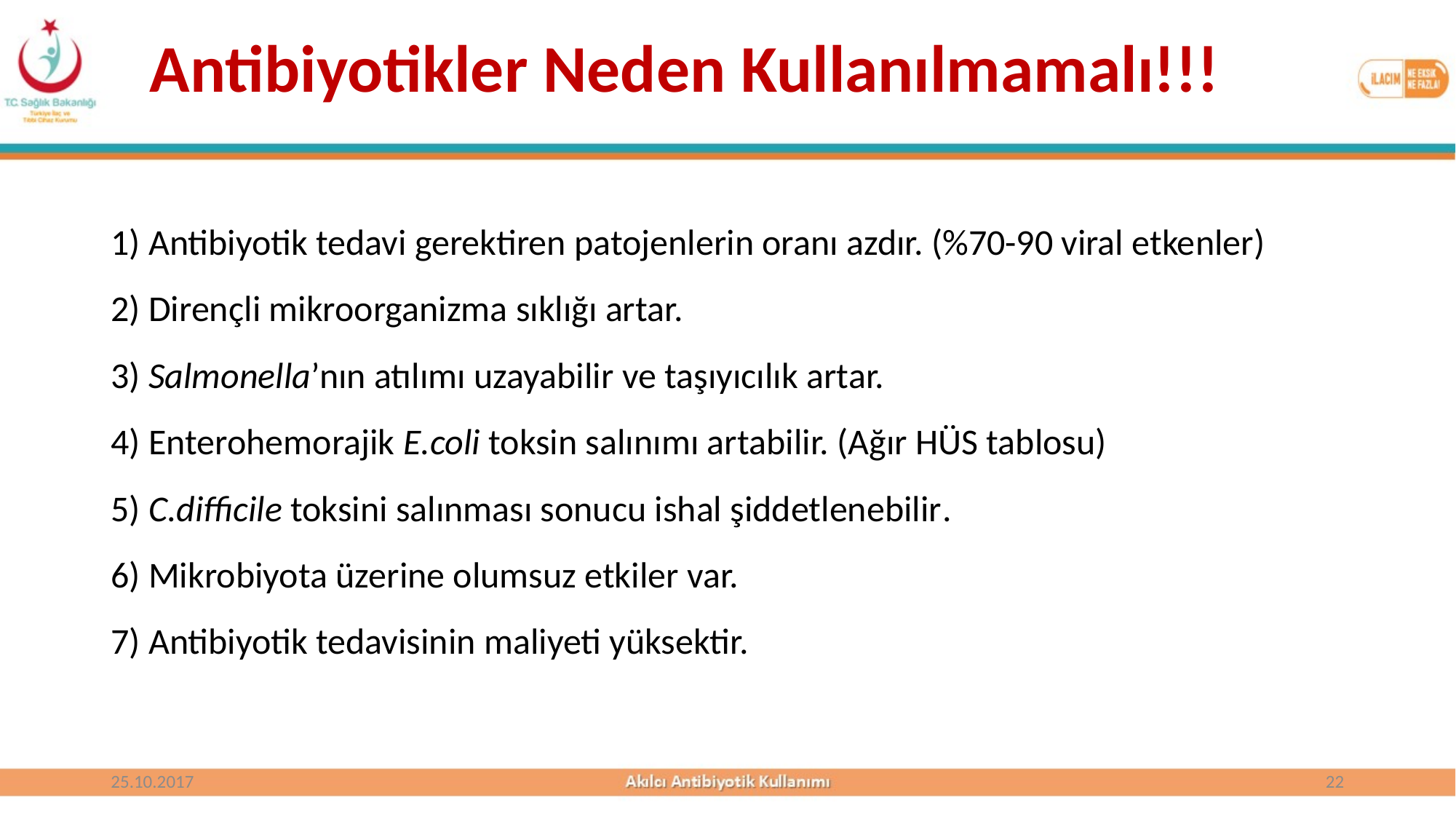

Antibiyotikler Neden Kullanılmamalı!!!
1) Antibiyotik tedavi gerektiren patojenlerin oranı azdır. (%70-90 viral etkenler)
2) Dirençli mikroorganizma sıklığı artar.
3) Salmonella’nın atılımı uzayabilir ve taşıyıcılık artar.
4) Enterohemorajik E.coli toksin salınımı artabilir. (Ağır HÜS tablosu)
5) C.difficile toksini salınması sonucu ishal şiddetlenebilir.
6) Mikrobiyota üzerine olumsuz etkiler var.
7) Antibiyotik tedavisinin maliyeti yüksektir.

25.10.2017
22